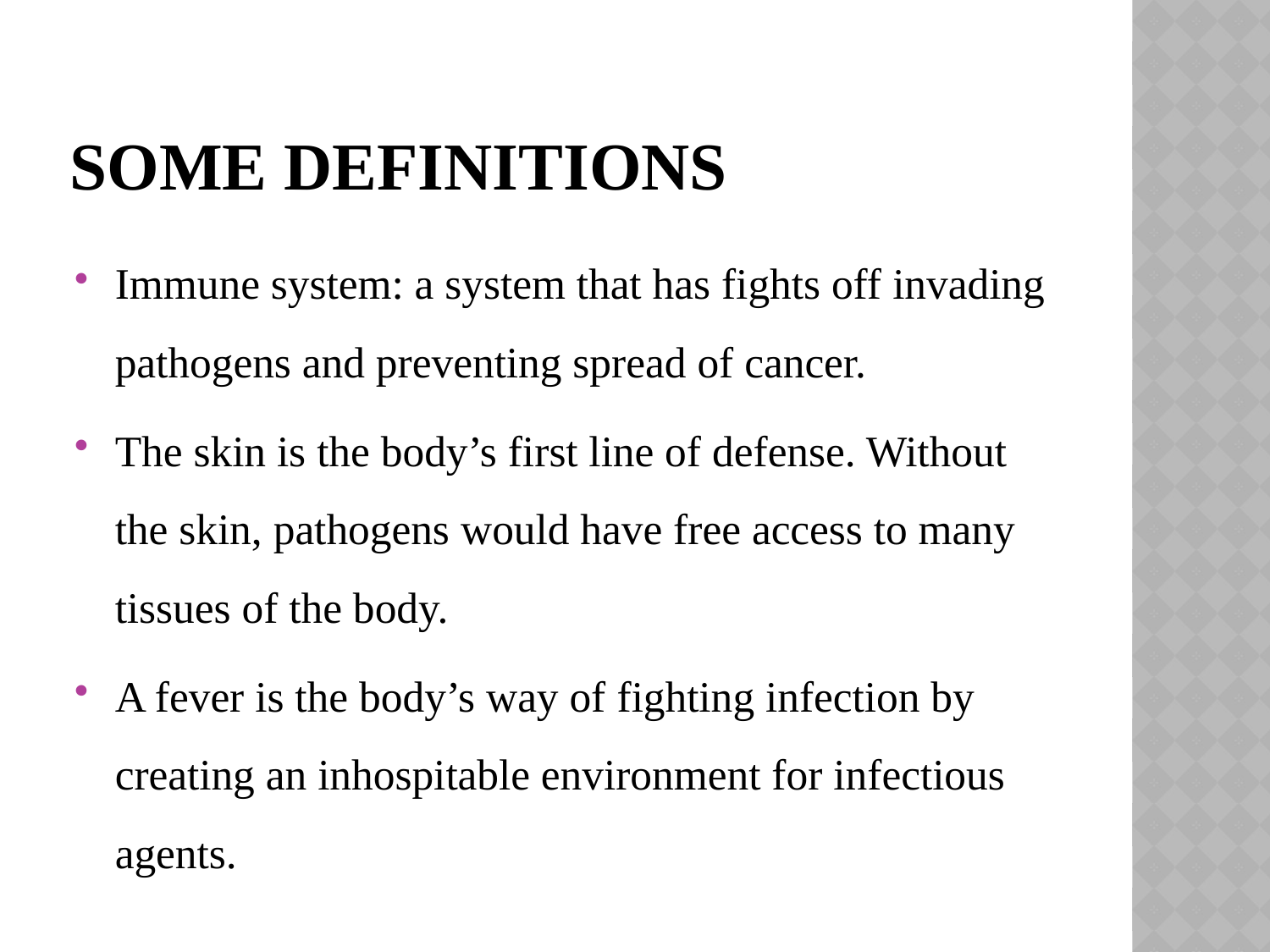

# Some Definitions
Immune system: a system that has fights off invading pathogens and preventing spread of cancer.
The skin is the body’s first line of defense. Without the skin, pathogens would have free access to many tissues of the body.
A fever is the body’s way of fighting infection by creating an inhospitable environment for infectious agents.